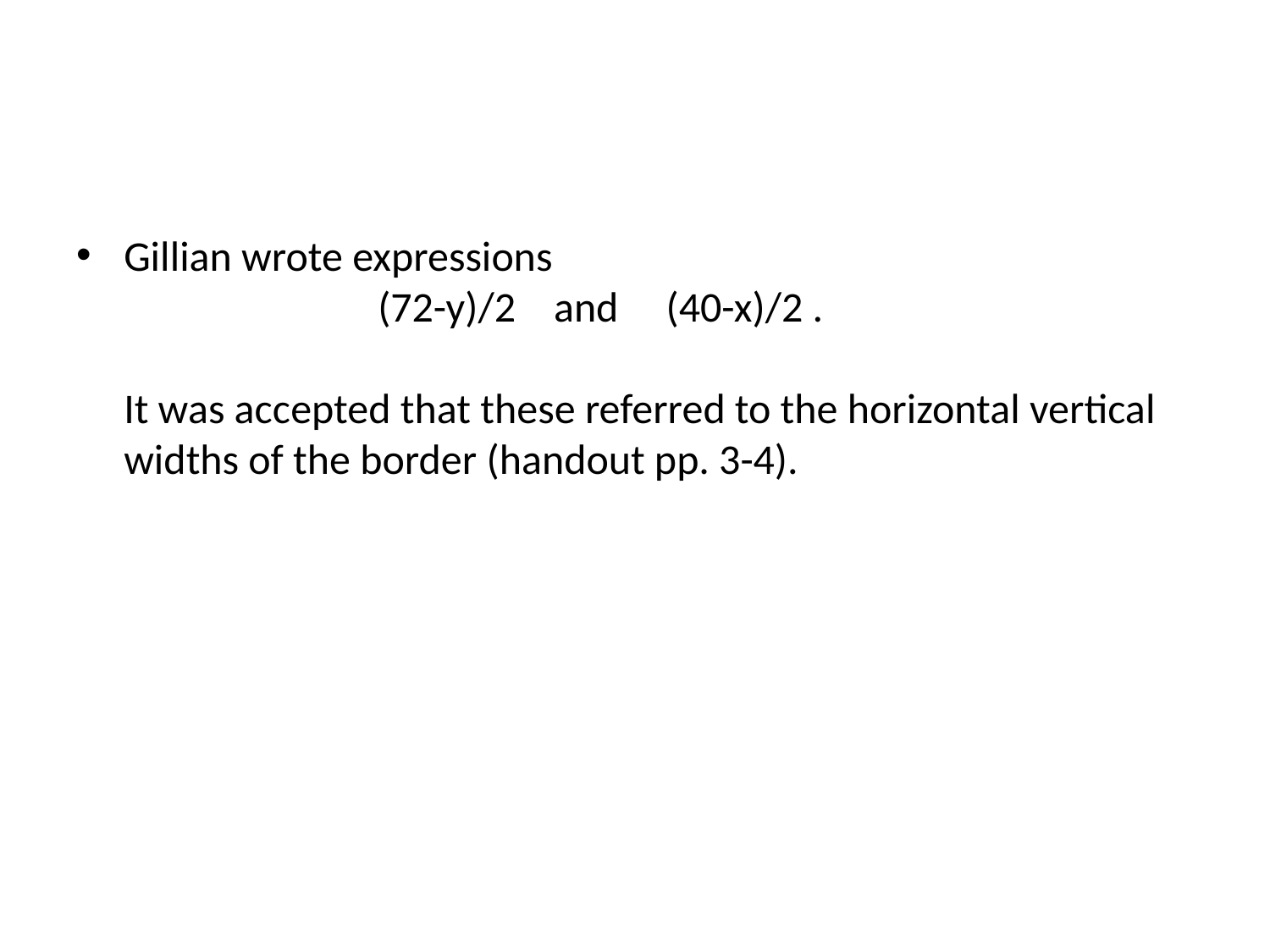

#
Gillian wrote expressions
		(72-y)/2    and     (40-x)/2 .
It was accepted that these referred to the horizontal vertical widths of the border (handout pp. 3-4).